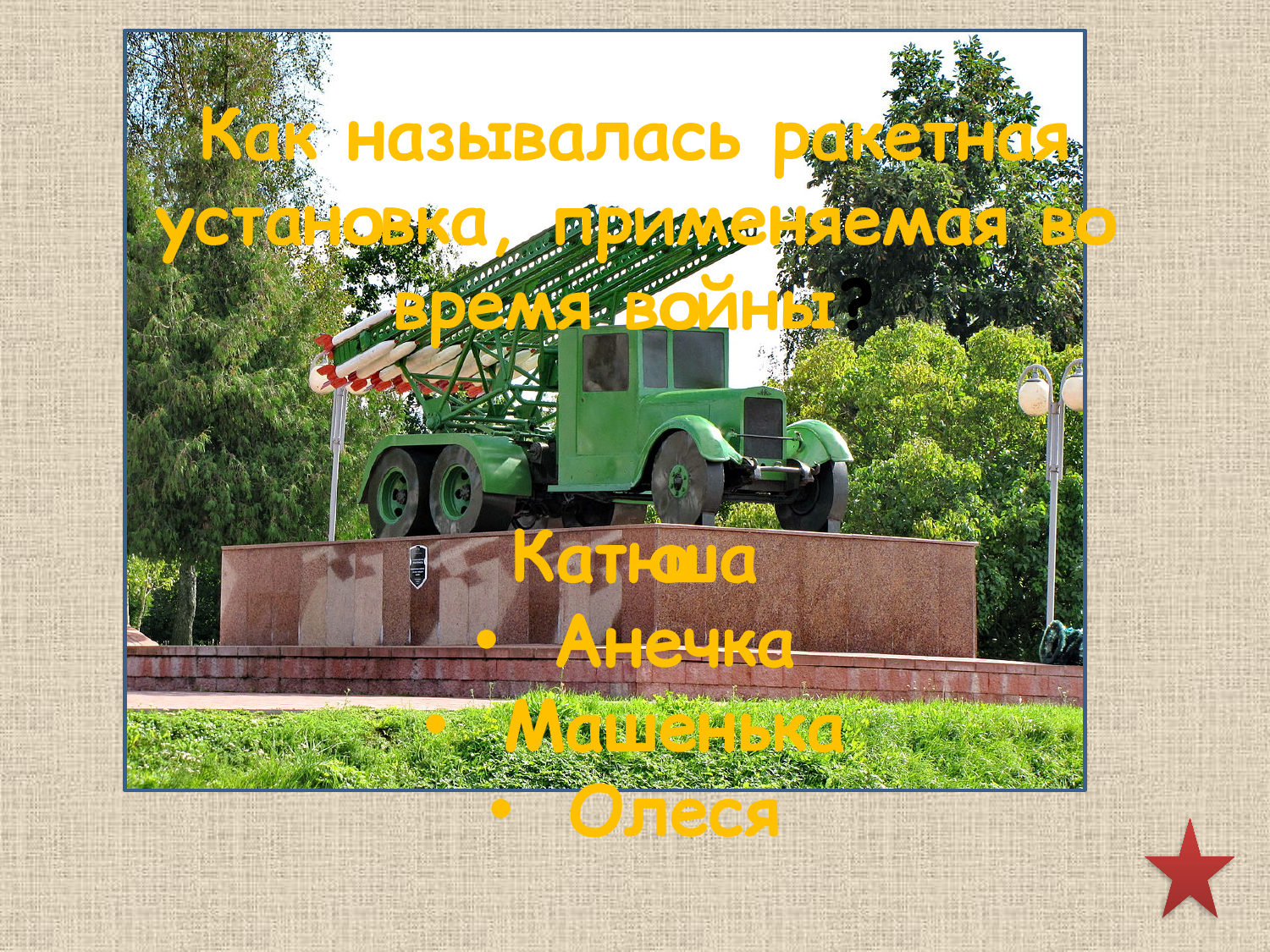

Как называлась ракетная установка, применяемая во время войны?

Катюша
Анечка
Машенька
Олеся